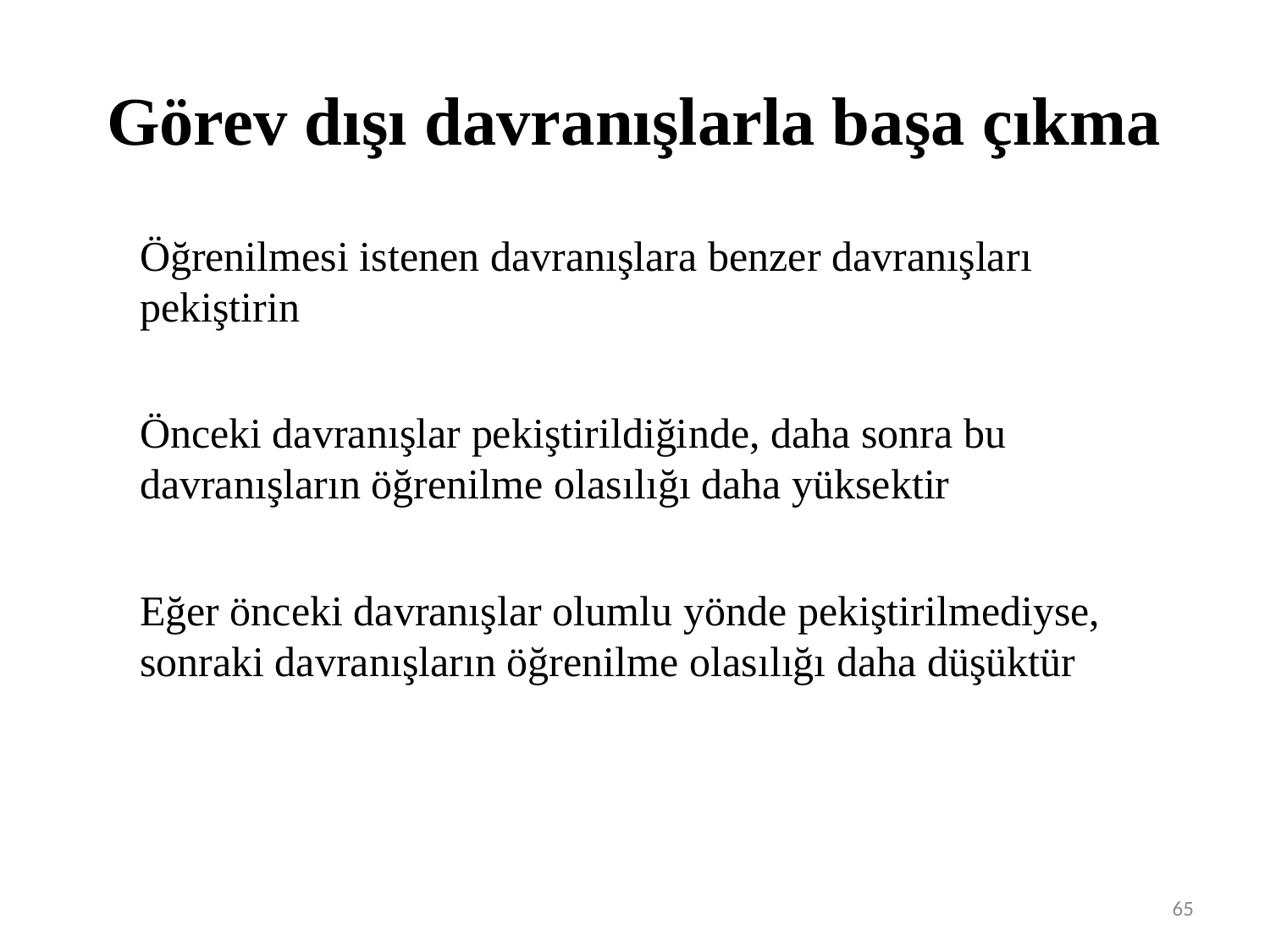

# Görev dışı davranışlarla başa çıkma
Öğrenilmesi istenen davranışlara benzer davranışları pekiştirin

Önceki davranışlar pekiştirildiğinde, daha sonra bu davranışların öğrenilme olasılığı daha yüksektir

Eğer önceki davranışlar olumlu yönde pekiştirilmediyse, sonraki davranışların öğrenilme olasılığı daha düşüktür

65